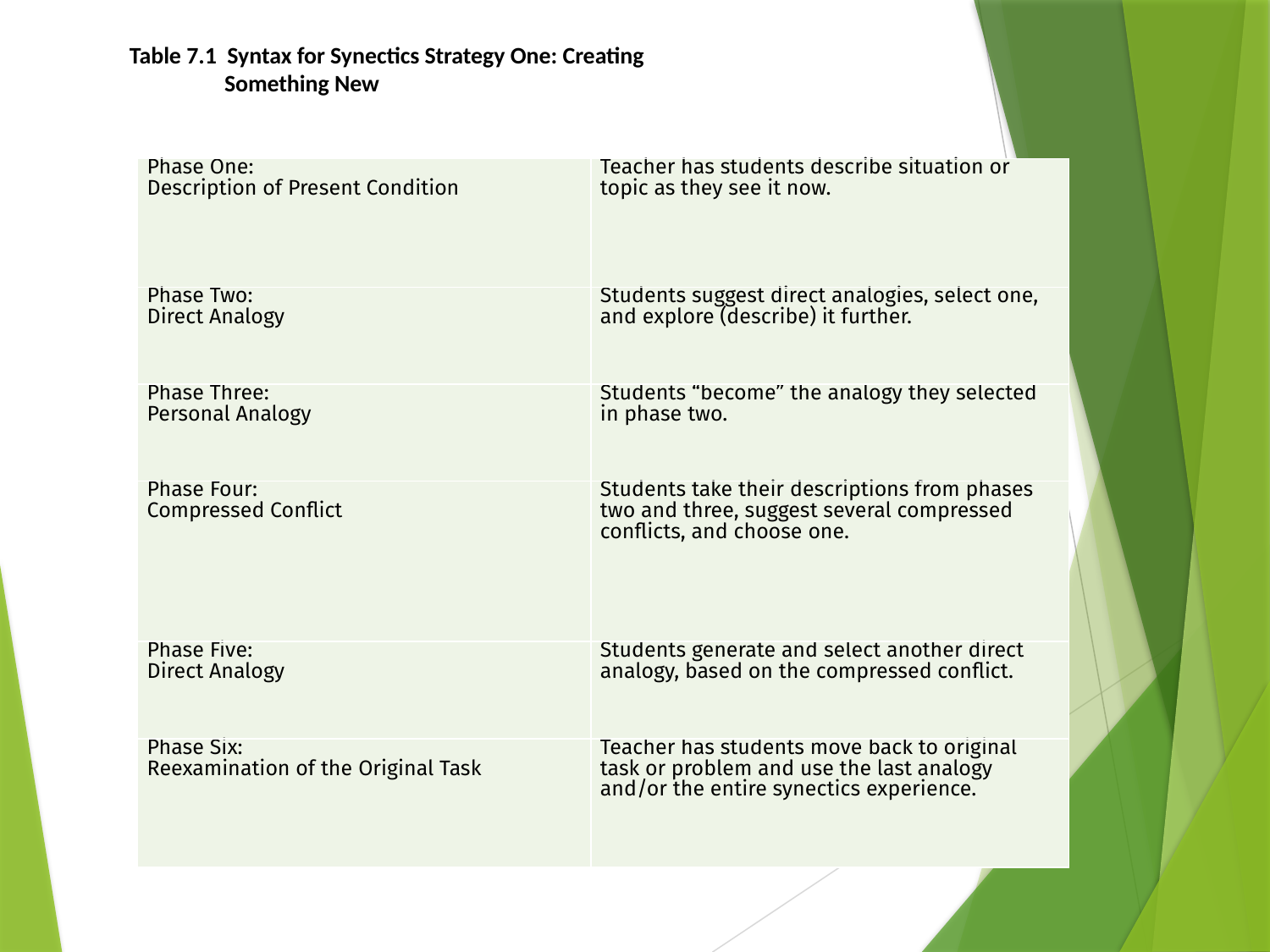

# Table 7.1  Syntax for Synectics Strategy One: Creating Something New
| Phase One: Description of Present Condition | Teacher has students describe situation or topic as they see it now. |
| --- | --- |
| Phase Two: Direct Analogy | Students suggest direct analogies, select one, and explore (describe) it further. |
| Phase Three: Personal Analogy | Students “become” the analogy they selected in phase two. |
| Phase Four: Compressed Conflict | Students take their descriptions from phases two and three, suggest several compressed conflicts, and choose one. |
| Phase Five: Direct Analogy | Students generate and select another direct analogy, based on the compressed conflict. |
| Phase Six: Reexamination of the Original Task | Teacher has students move back to original task or problem and use the last analogy and/or the entire synectics experience. |